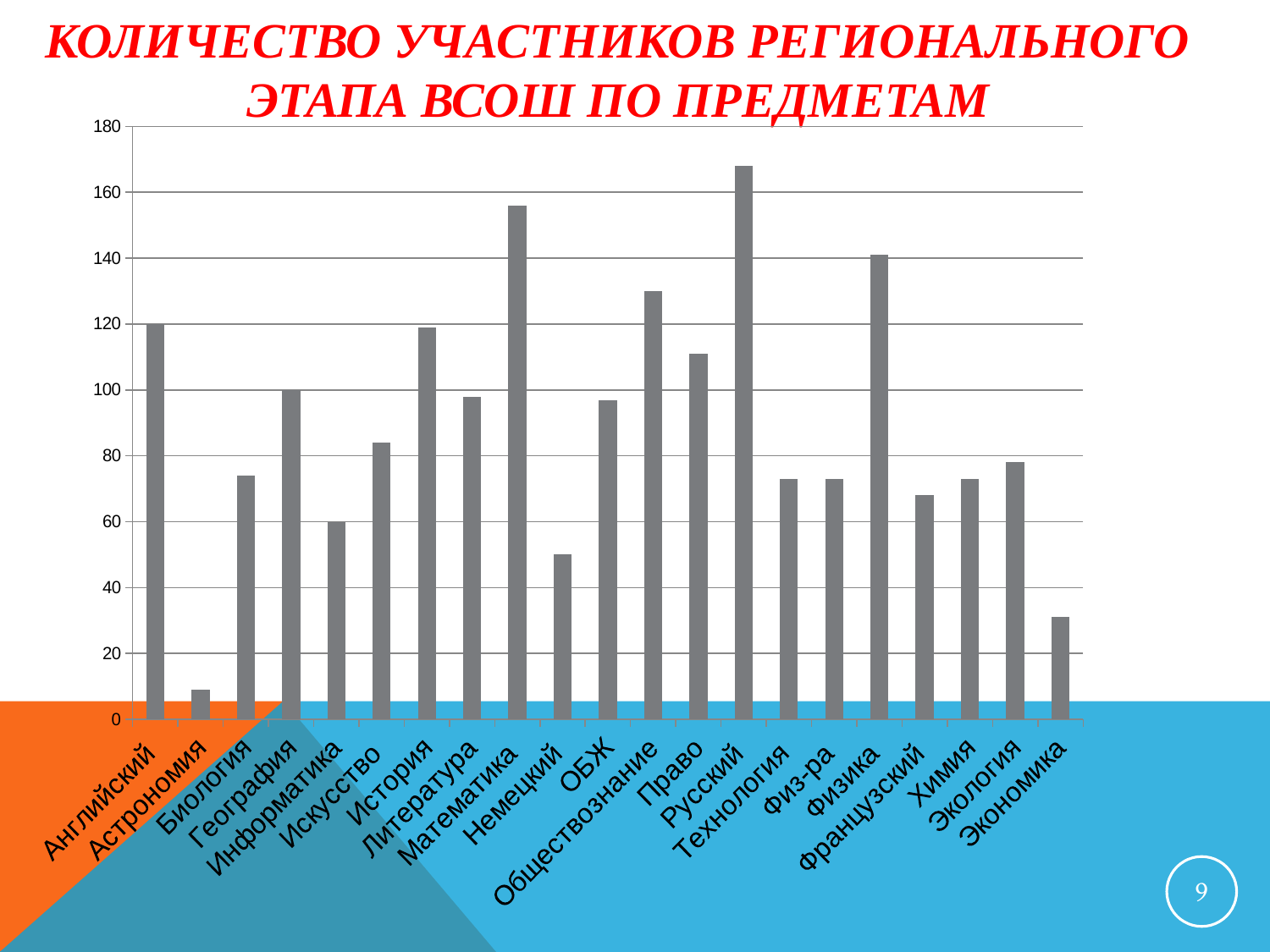

# Количество участников регионального этапа Всош по предметам

### Chart

| Category | количество участников регионального этапа (фактическое) |
|---|---|
| Английский  | 120.0 |
| Астрономия | 9.0 |
| Биология | 74.0 |
| География | 100.0 |
| Информатика | 60.0 |
| Искусство  | 84.0 |
| История | 119.0 |
| Литература | 98.0 |
| Математика  | 156.0 |
| Немецкий  | 50.0 |
| ОБЖ | 97.0 |
| Обществознание | 130.0 |
| Право | 111.0 |
| Русский  | 168.0 |
| Технология  | 73.0 |
| Физ-ра  | 73.0 |
| Физика  | 141.0 |
| Французский  | 68.0 |
| Химия | 73.0 |
| Экология | 78.0 |
| Экономика | 31.0 |
9